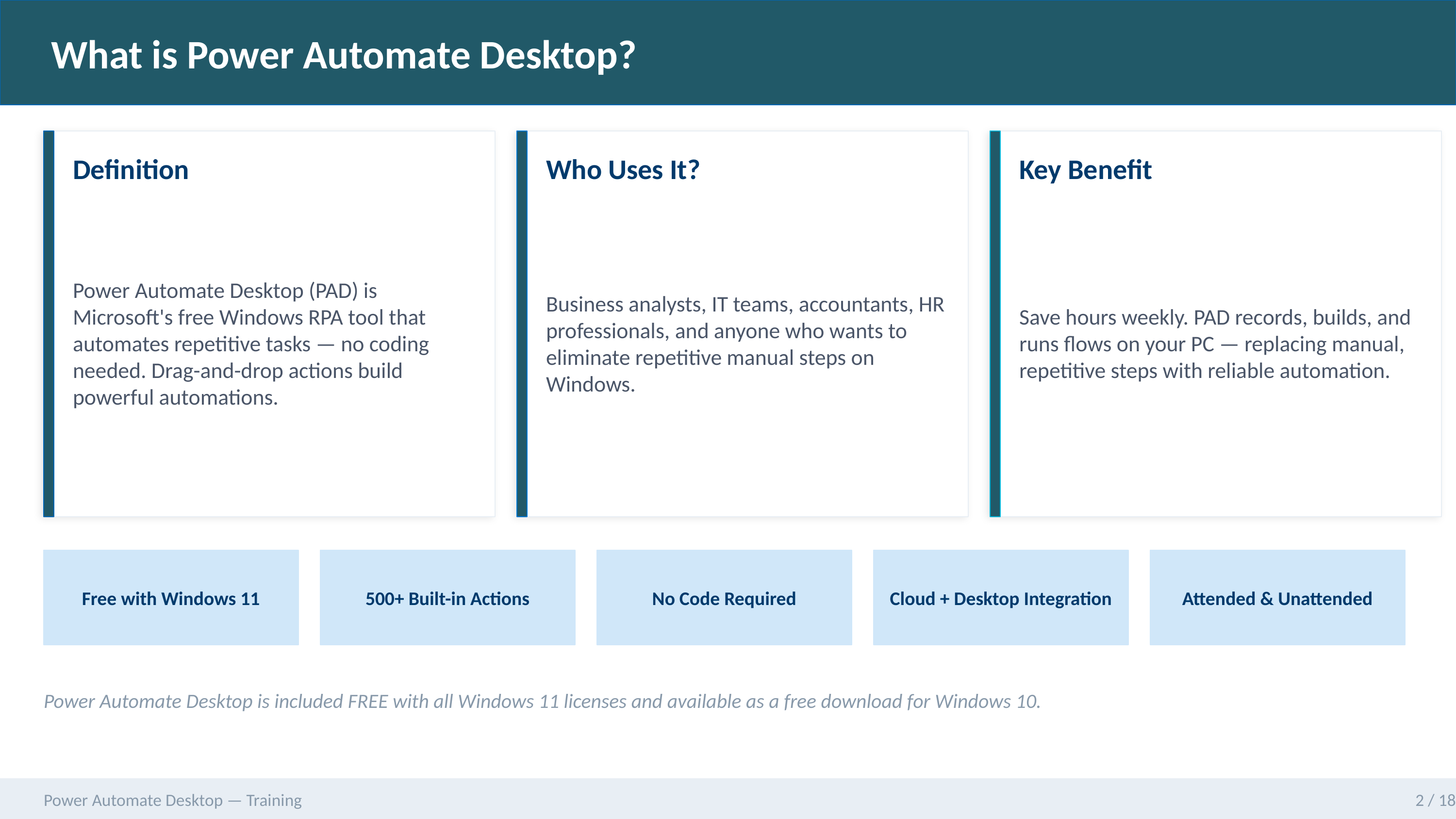

What is Power Automate Desktop?

Definition
Who Uses It?
Key Benefit
Power Automate Desktop (PAD) is Microsoft's free Windows RPA tool that automates repetitive tasks — no coding needed. Drag-and-drop actions build powerful automations.
Business analysts, IT teams, accountants, HR professionals, and anyone who wants to eliminate repetitive manual steps on Windows.
Save hours weekly. PAD records, builds, and runs flows on your PC — replacing manual, repetitive steps with reliable automation.

Free with Windows 11

500+ Built-in Actions

No Code Required

Cloud + Desktop Integration

Attended & Unattended
Power Automate Desktop is included FREE with all Windows 11 licenses and available as a free download for Windows 10.

Power Automate Desktop — Training
2 / 18